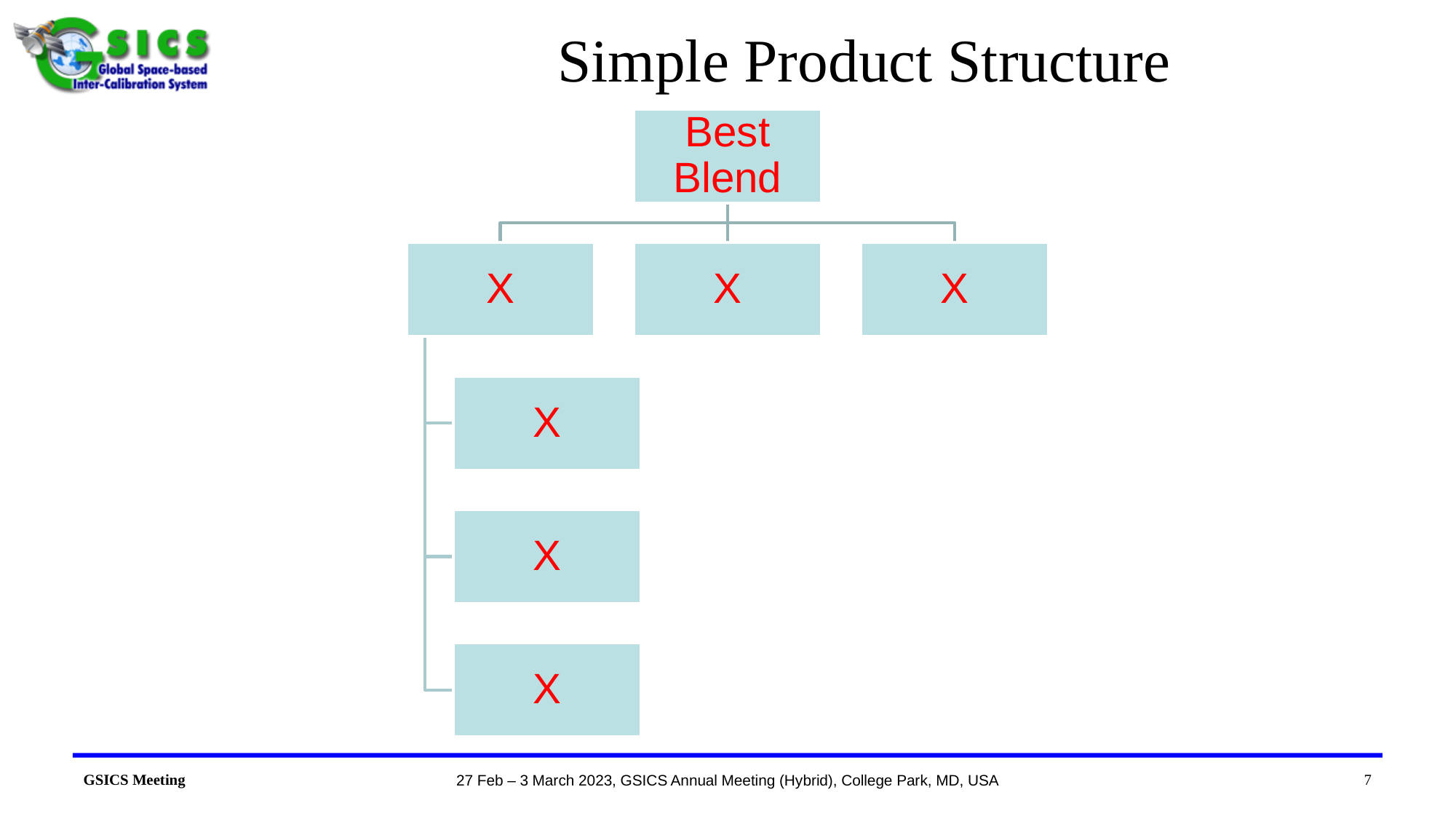

# Simple Product Structure
Best Blend
X
X
X
X
X
X
7